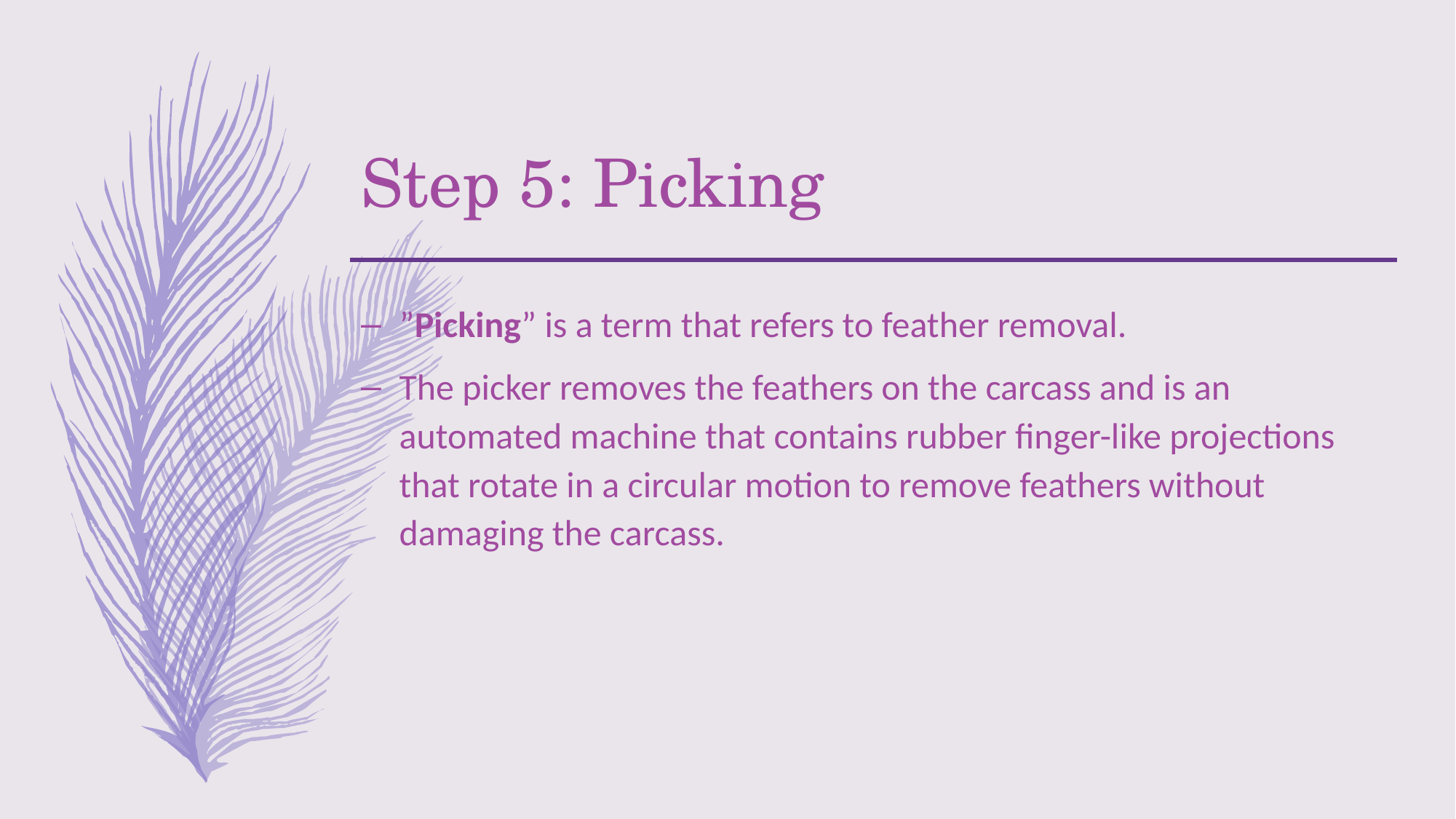

# Step 5: Picking
”Picking” is a term that refers to feather removal.
The picker removes the feathers on the carcass and is an automated machine that contains rubber finger-like projections that rotate in a circular motion to remove feathers without damaging the carcass.